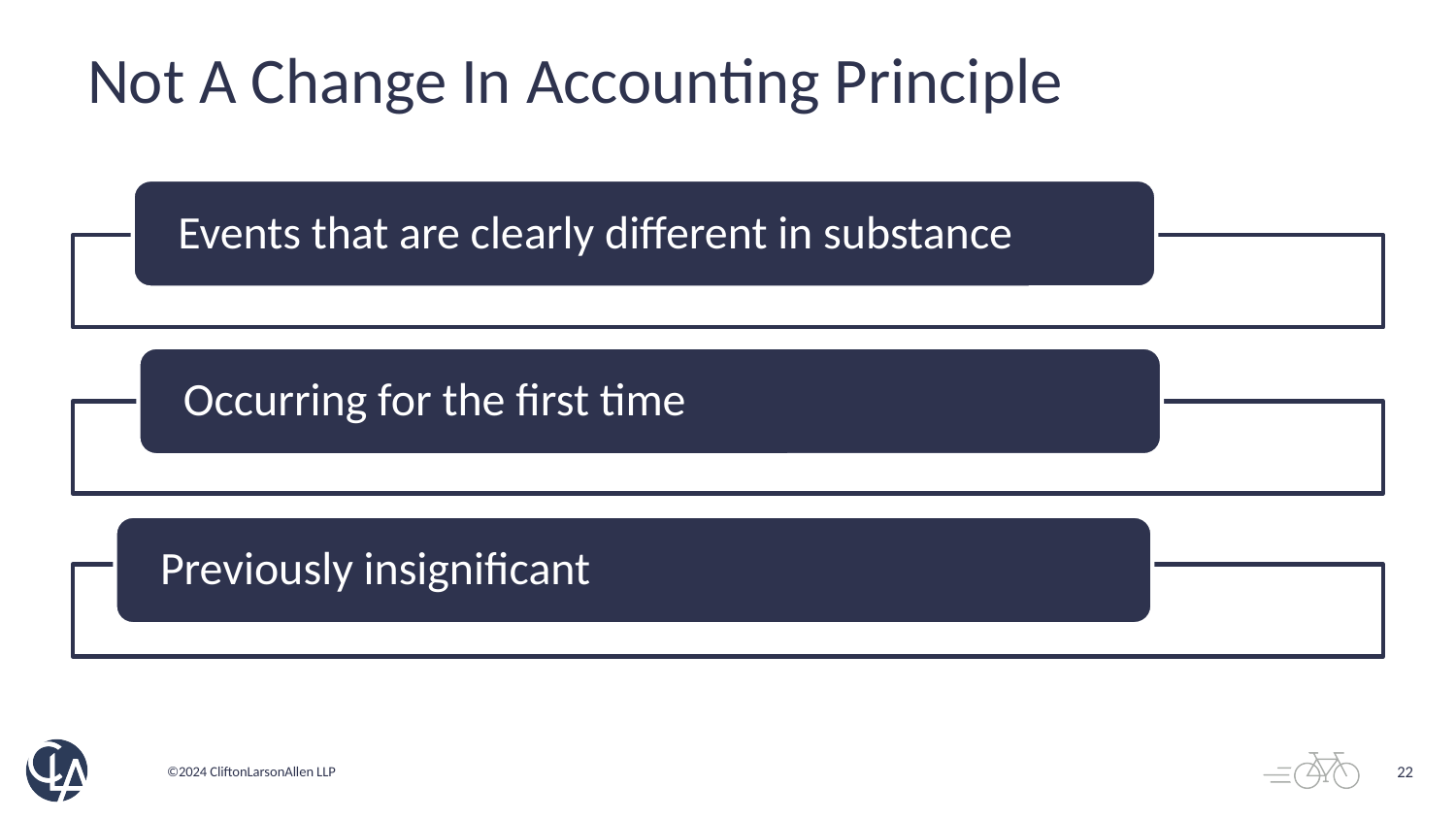

# Not A Change In Accounting Principle
Events that are clearly different in substance
Occurring for the first time
Previously insignificant
22